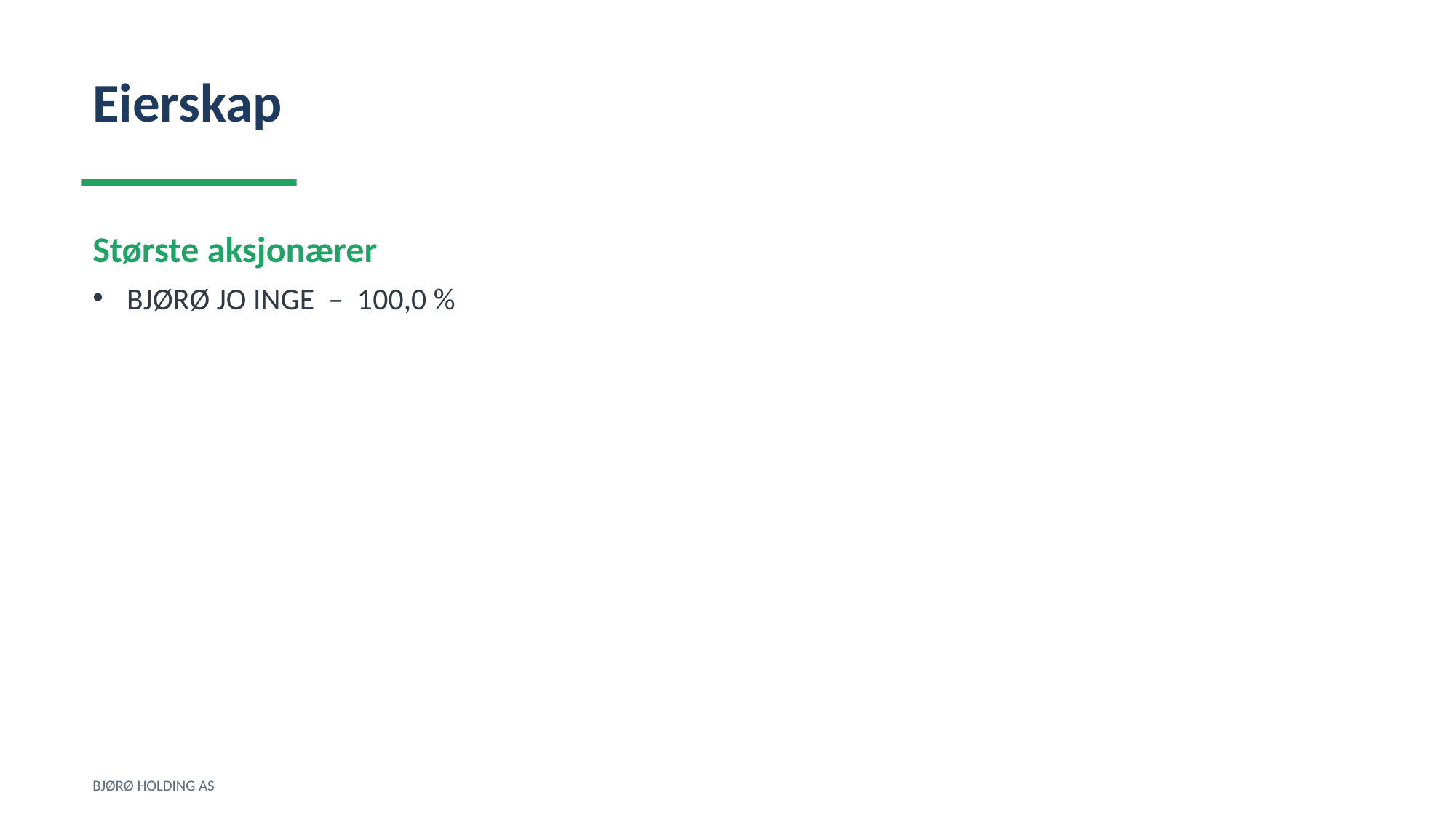

Eierskap

Største aksjonærer
BJØRØ JO INGE  –  100,0 %
BJØRØ HOLDING AS